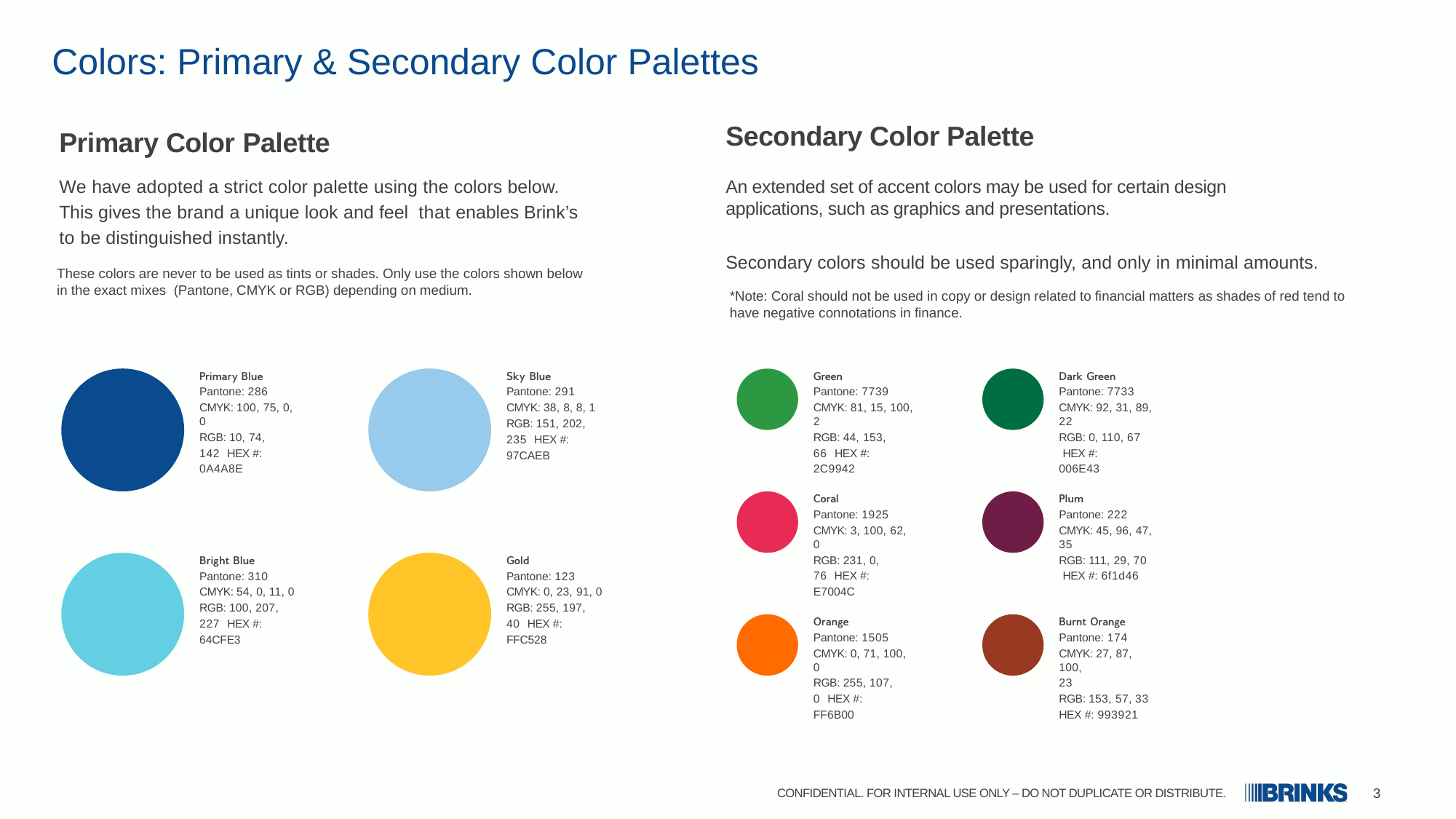

# Colors: Primary & Secondary Color Palettes
Secondary Color Palette

An extended set of accent colors may be used for certain design applications, such as graphics and presentations.
Primary Color Palette
We have adopted a strict color palette using the colors below. This gives the brand a unique look and feel  that enables Brink’s to be distinguished instantly.
Secondary colors should be used sparingly, and only in minimal amounts.
These colors are never to be used as tints or shades. Only use the colors shown below in the exact mixes  (Pantone, CMYK or RGB) depending on medium.
*Note: Coral should not be used in copy or design related to financial matters as shades of red tend to have negative connotations in finance.
Primary Blue
Pantone: 286
CMYK: 100, 75, 0, 0
RGB: 10, 74, 142  HEX #: 0A4A8E
Sky Blue
Pantone: 291
CMYK: 38, 8, 8, 1
RGB: 151, 202, 235  HEX #: 97CAEB
Green
Pantone: 7739
CMYK: 81, 15, 100, 2
RGB: 44, 153, 66  HEX #: 2C9942
Dark Green
Pantone: 7733
CMYK: 92, 31, 89, 22
RGB: 0, 110, 67  HEX #: 006E43

Coral
Pantone: 1925
CMYK: 3, 100, 62, 0
RGB: 231, 0, 76  HEX #: E7004C
Plum
Pantone: 222
CMYK: 45, 96, 47, 35
RGB: 111, 29, 70  HEX #: 6f1d46

Bright Blue
Pantone: 310
CMYK: 54, 0, 11, 0
RGB: 100, 207, 227  HEX #: 64CFE3
Gold
Pantone: 123
CMYK: 0, 23, 91, 0
RGB: 255, 197, 40  HEX #: FFC528

Burnt Orange
Pantone: 174
CMYK: 27, 87, 100,
23
RGB: 153, 57, 33
HEX #: 993921
Orange
Pantone: 1505
CMYK: 0, 71, 100, 0
RGB: 255, 107, 0  HEX #: FF6B00